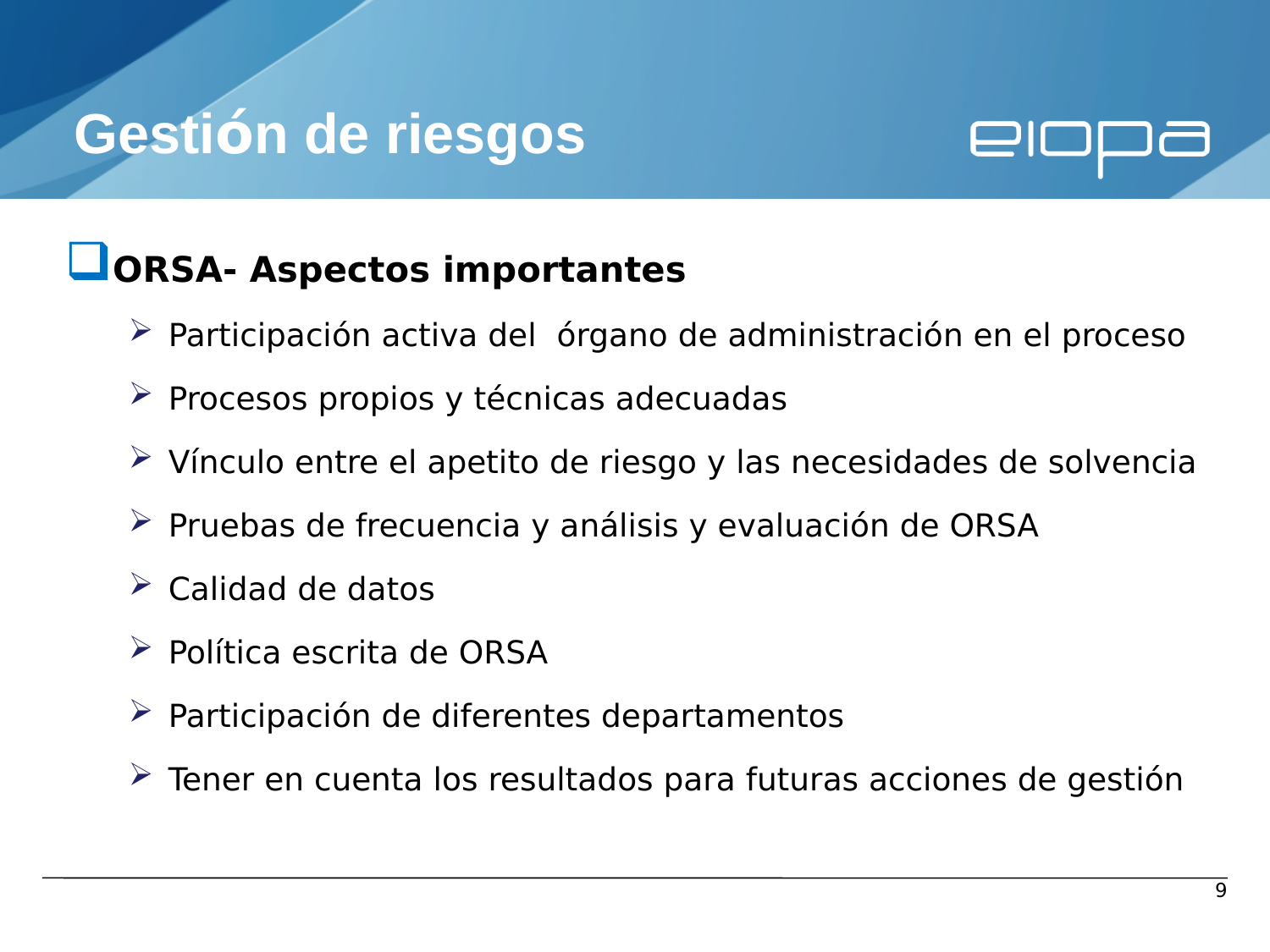

# Gestión de riesgos
ORSA- Aspectos importantes
Participación activa del  órgano de administración en el proceso
Procesos propios y técnicas adecuadas
Vínculo entre el apetito de riesgo y las necesidades de solvencia
Pruebas de frecuencia y análisis y evaluación de ORSA
Calidad de datos
Política escrita de ORSA
Participación de diferentes departamentos
Tener en cuenta los resultados para futuras acciones de gestión